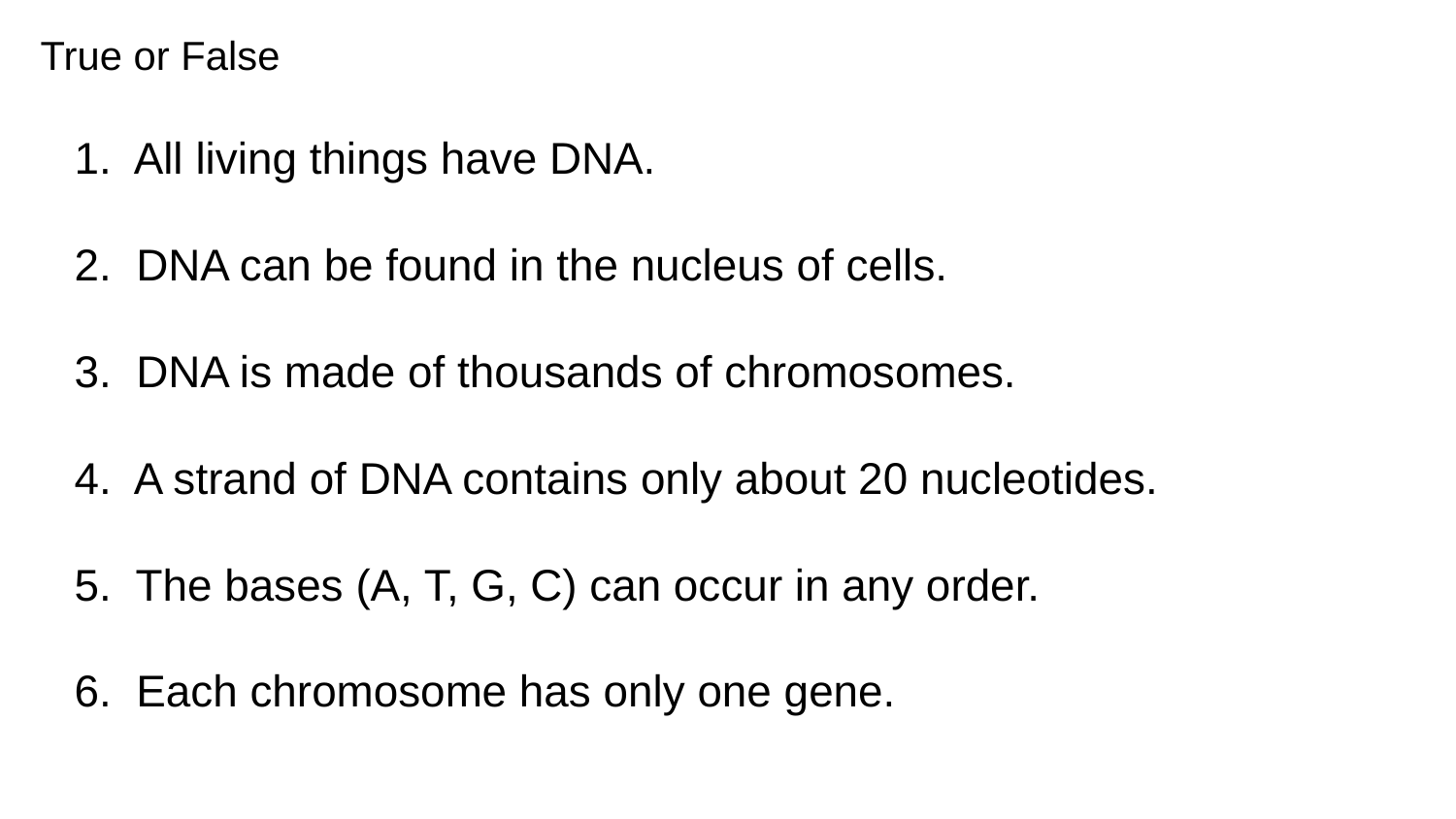

# True or False
1.  All living things have DNA.

2.  DNA can be found in the nucleus of cells.

3.  DNA is made of thousands of chromosomes.

4.  A strand of DNA contains only about 20 nucleotides.

5.  The bases (A, T, G, C) can occur in any order.

6.  Each chromosome has only one gene.